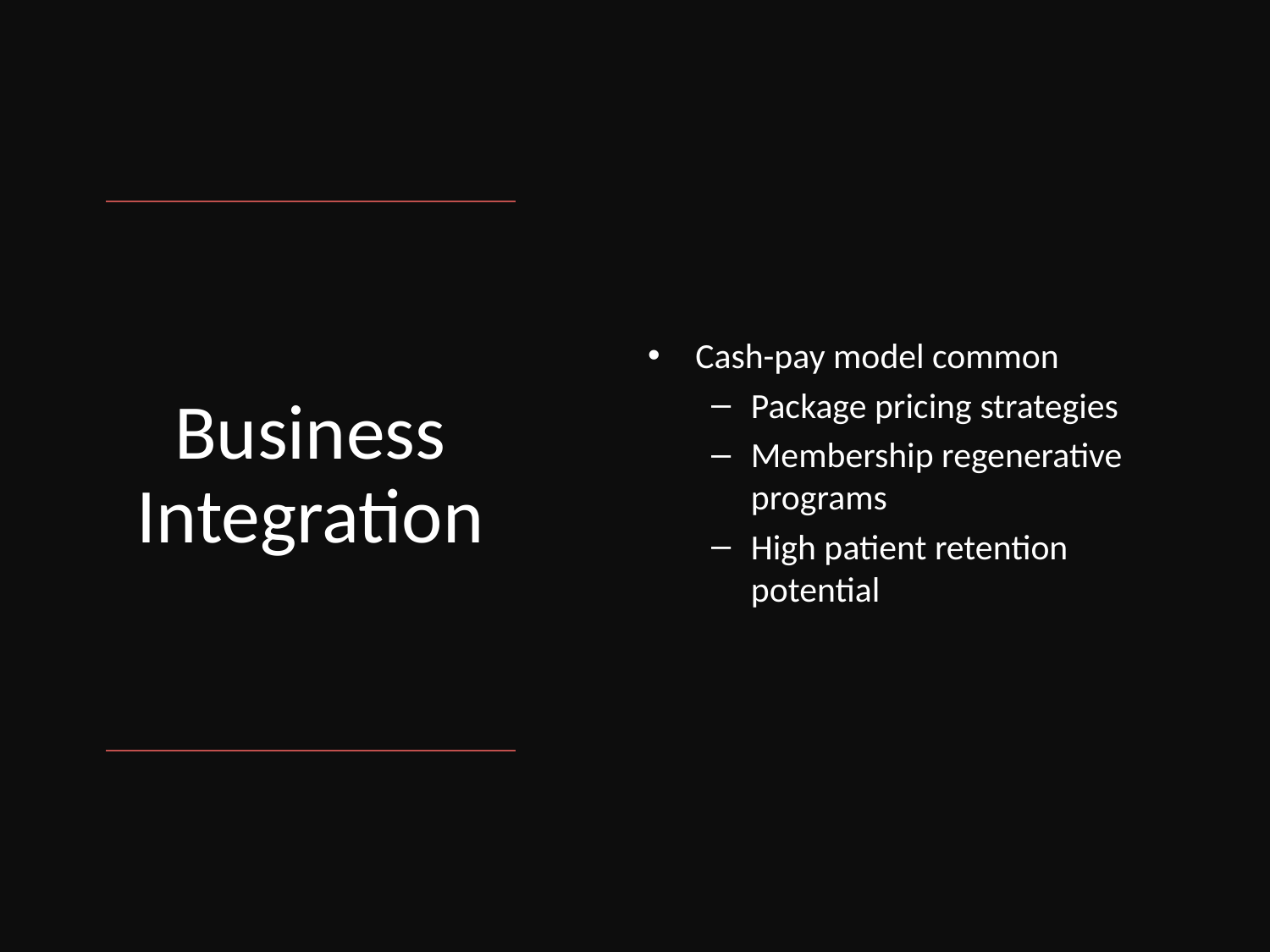

Cash-pay model common
Package pricing strategies
Membership regenerative programs
High patient retention potential
# Business Integration